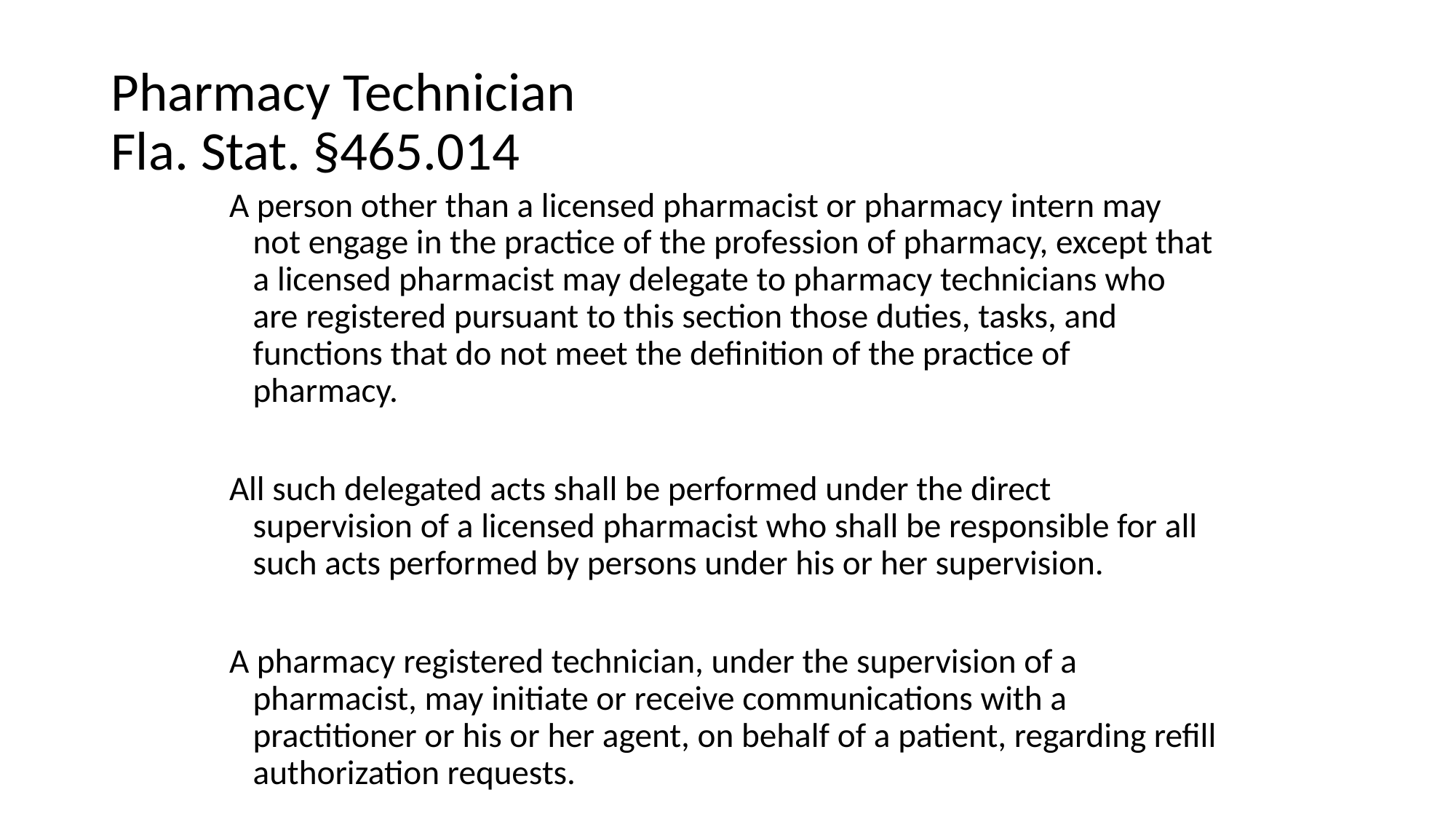

# Pharmacy Technician Fla. Stat. §465.014
A person other than a licensed pharmacist or pharmacy intern may not engage in the practice of the profession of pharmacy, except that a licensed pharmacist may delegate to pharmacy technicians who are registered pursuant to this section those duties, tasks, and functions that do not meet the definition of the practice of pharmacy.

All such delegated acts shall be performed under the direct supervision of a licensed pharmacist who shall be responsible for all such acts performed by persons under his or her supervision.

A pharmacy registered technician, under the supervision of a pharmacist, may initiate or receive communications with a practitioner or his or her agent, on behalf of a patient, regarding refill authorization requests.